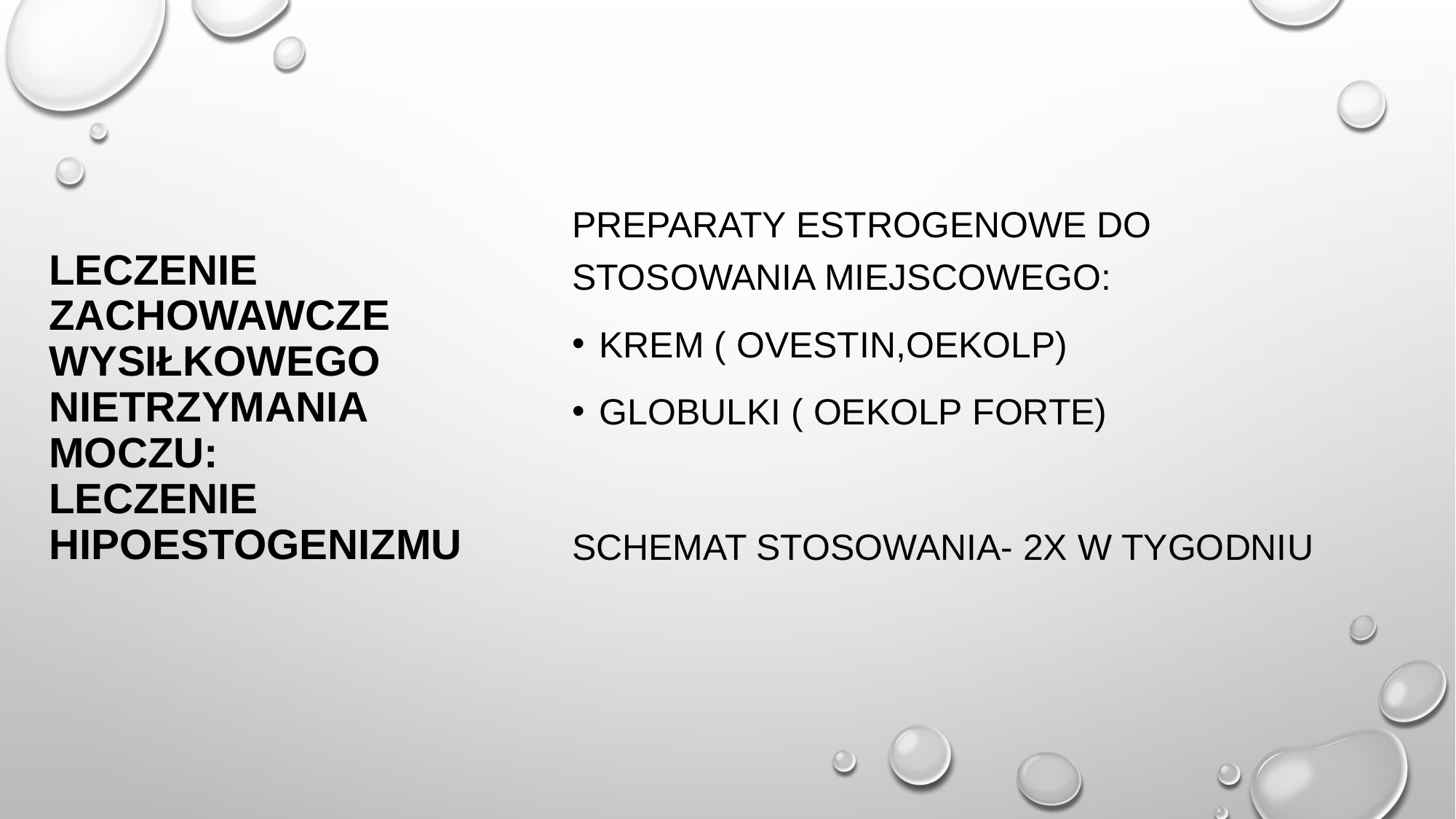

# Leczenie zachowawcze wysiłkowego nietrzymania moczu: leczenie hipoestogenizmu
Preparaty estrogenowe do stosowania miejscowego:
Krem ( ovestin,oekolp)
Globulki ( oekolp forte)

Schemat stosowania- 2x w tygodniu